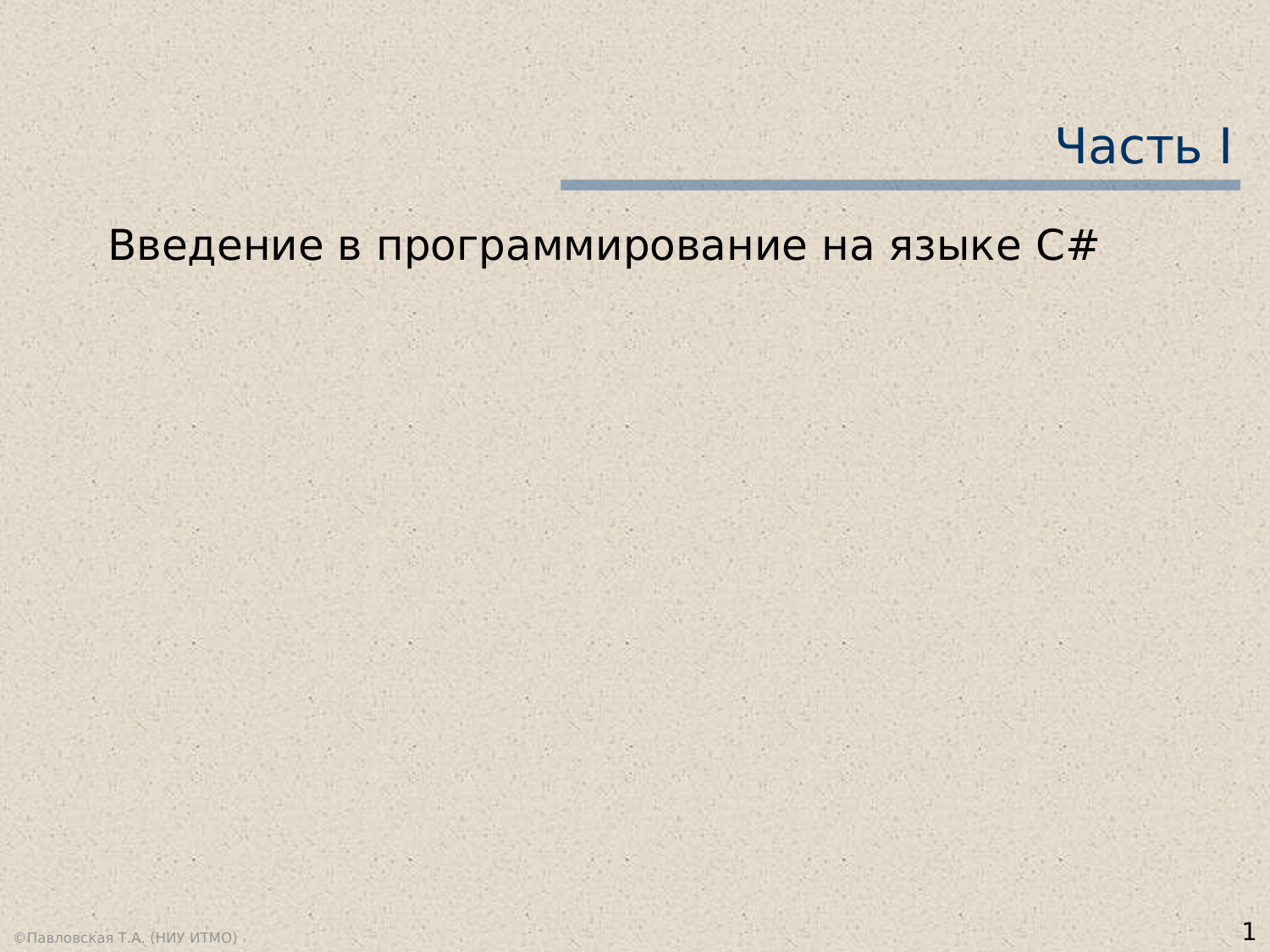

# Часть I
Введение в программирование на языке C#
1
©Павловская Т.А. (НИУ ИТМО)